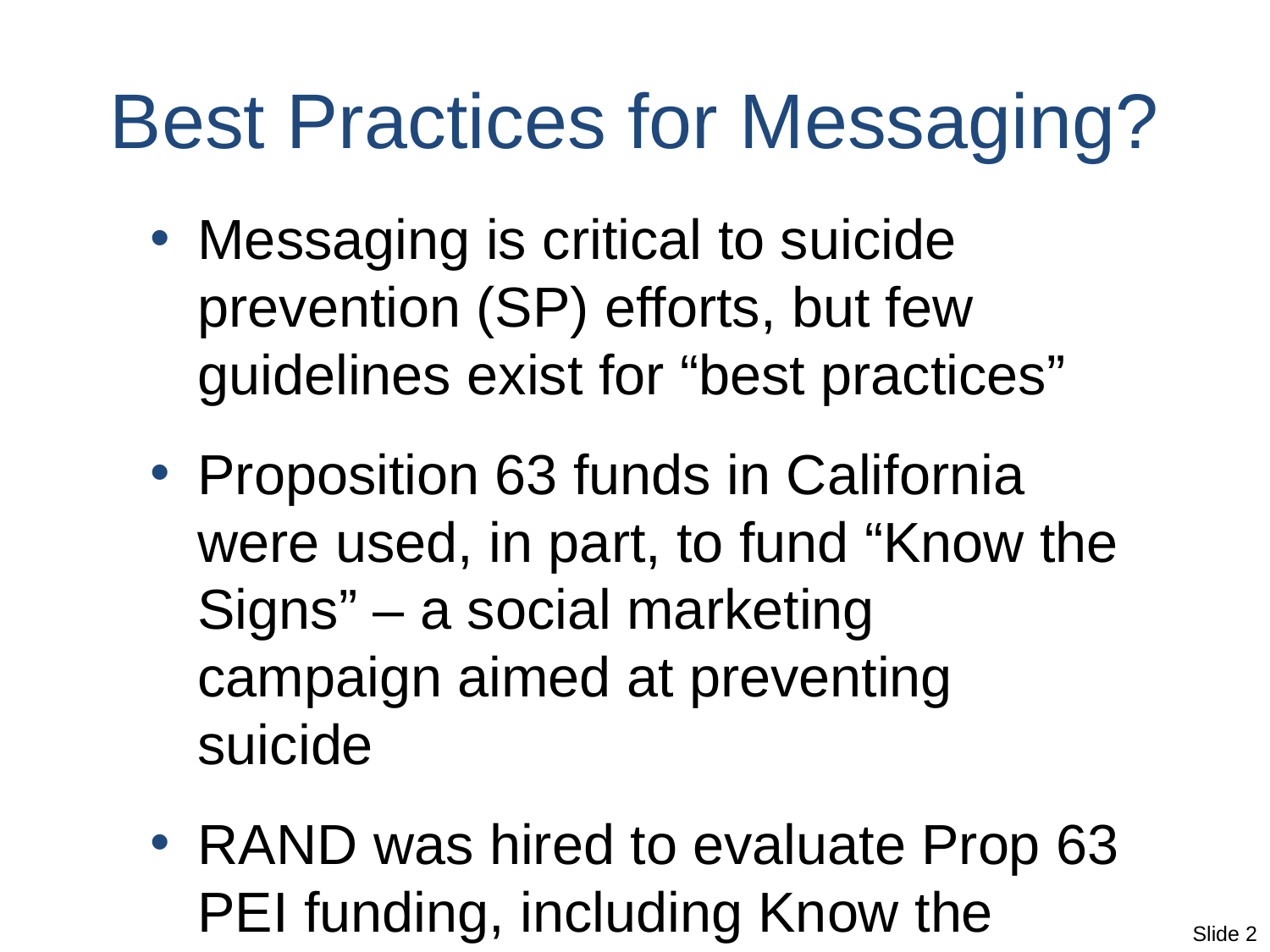

# Best Practices for Messaging?
Messaging is critical to suicide prevention (SP) efforts, but few guidelines exist for “best practices”
Proposition 63 funds in California were used, in part, to fund “Know the Signs” – a social marketing campaign aimed at preventing suicide
RAND was hired to evaluate Prop 63 PEI funding, including Know the Signs